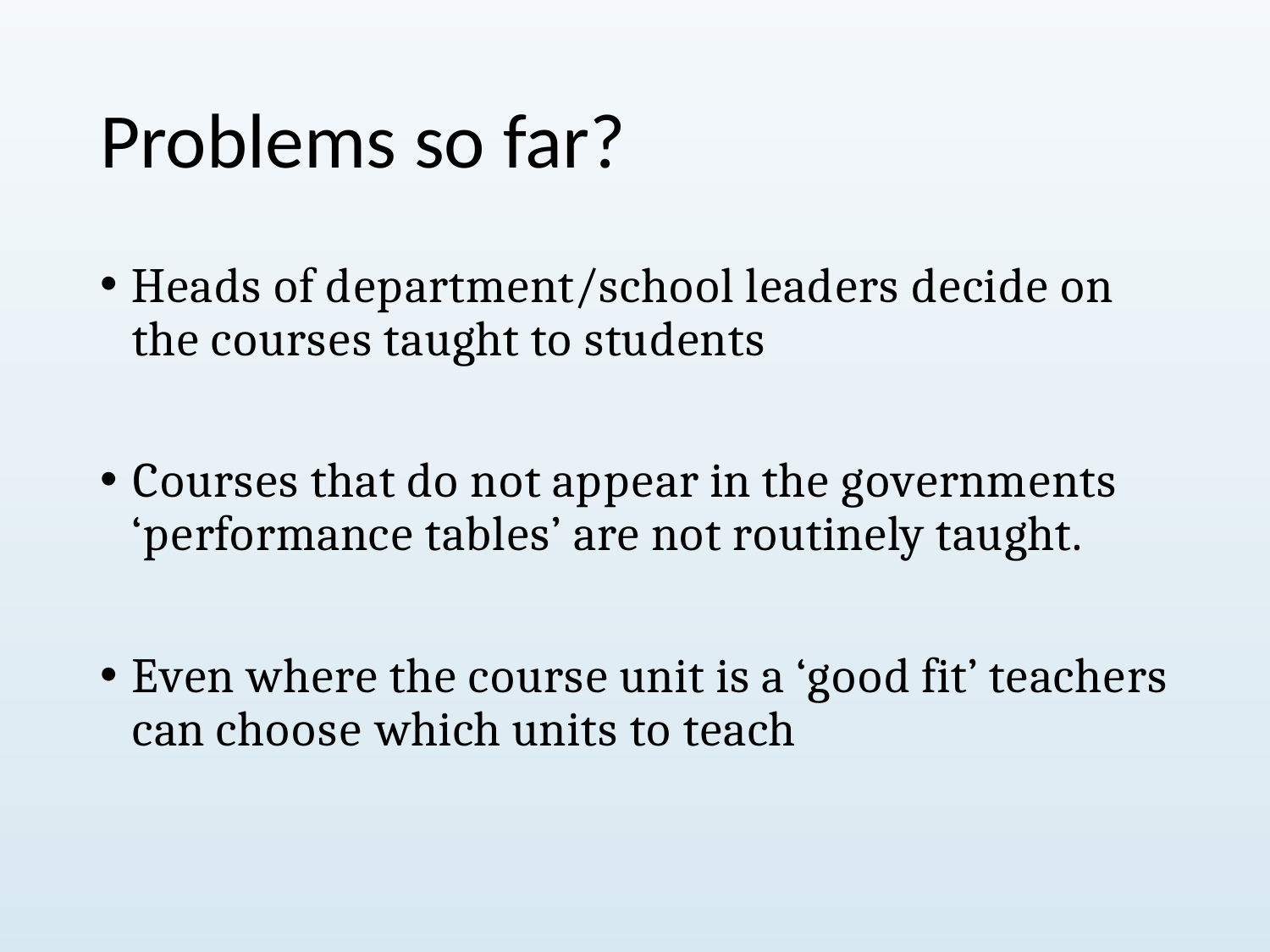

# Problems so far?
Heads of department/school leaders decide on the courses taught to students

Courses that do not appear in the governments ‘performance tables’ are not routinely taught.

Even where the course unit is a ‘good fit’ teachers can choose which units to teach